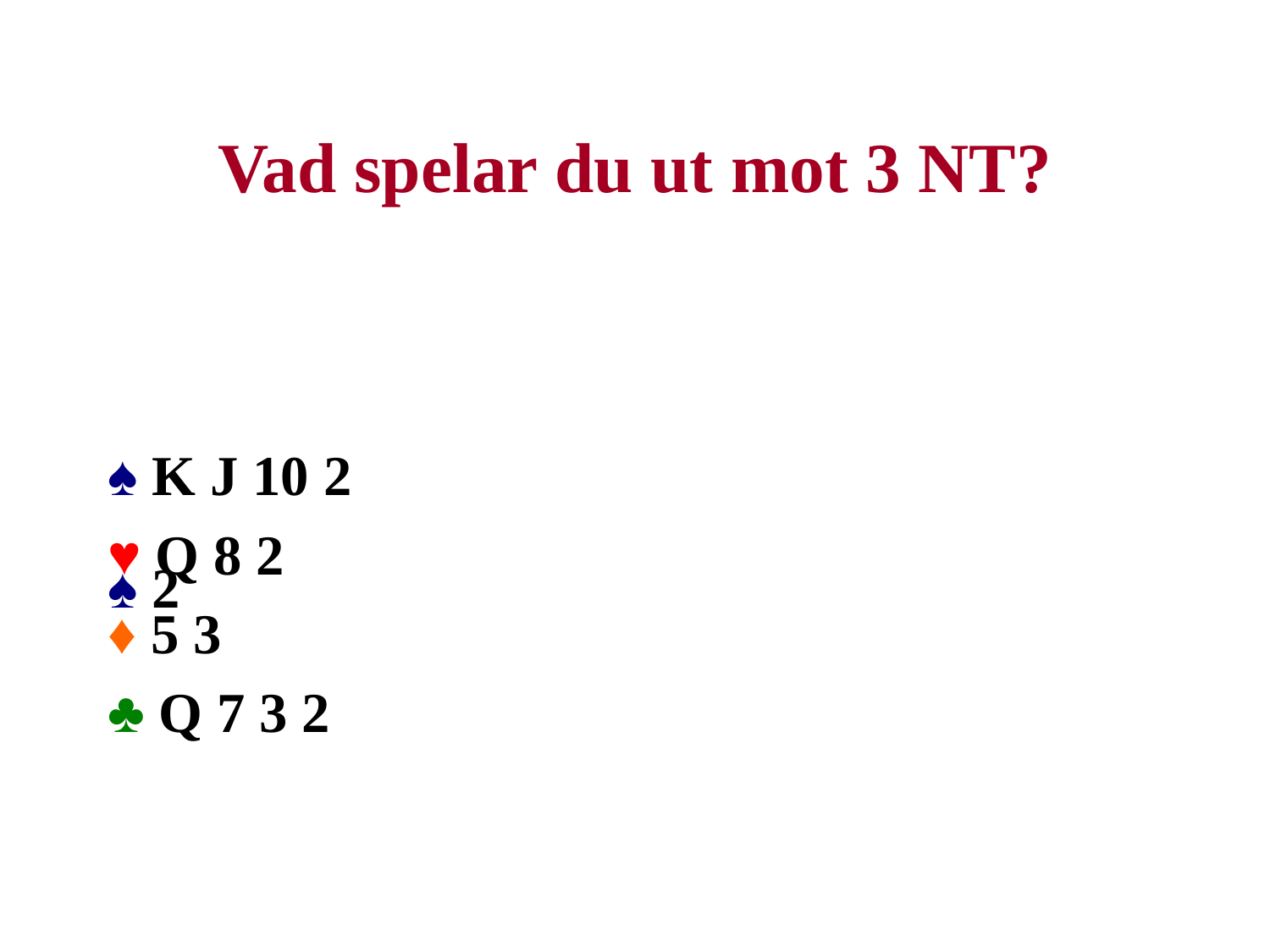

# Vad spelar du ut mot 3 NT?

♠ K J 10 2
♥ Q 8 2
♦ 5 3
♣ Q 7 3 2

♠ 2